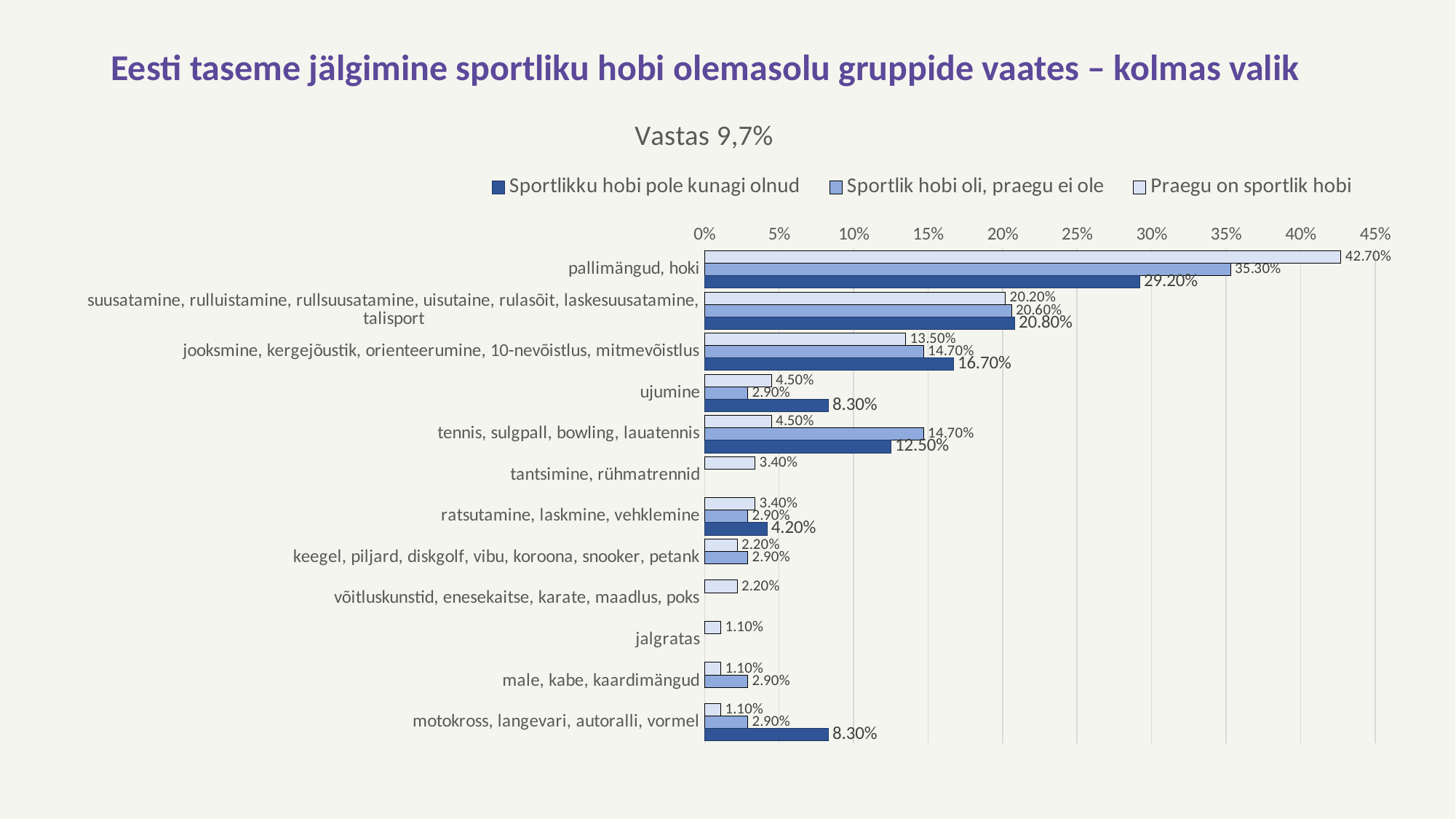

# Eesti taseme jälgimine sportliku hobi olemasolu gruppide vaates – kolmas valik

### Chart: Vastas 9,7%

| Category | Praegu on sportlik hobi | Sportlik hobi oli, praegu ei ole | Sportlikku hobi pole kunagi olnud |
|---|---|---|---|
| pallimängud, hoki | 0.427 | 0.353 | 0.292 |
| suusatamine, rulluistamine, rullsuusatamine, uisutaine, rulasõit, laskesuusatamine, talisport | 0.202 | 0.206 | 0.208 |
| jooksmine, kergejõustik, orienteerumine, 10-nevõistlus, mitmevõistlus | 0.135 | 0.147 | 0.167 |
| ujumine | 0.045 | 0.029 | 0.083 |
| tennis, sulgpall, bowling, lauatennis | 0.045 | 0.147 | 0.125 |
| tantsimine, rühmatrennid | 0.034 | None | None |
| ratsutamine, laskmine, vehklemine | 0.034 | 0.029 | 0.042 |
| keegel, piljard, diskgolf, vibu, koroona, snooker, petank | 0.022 | 0.029 | None |
| võitluskunstid, enesekaitse, karate, maadlus, poks | 0.022 | None | None |
| jalgratas | 0.011 | None | None |
| male, kabe, kaardimängud | 0.011 | 0.029 | None |
| motokross, langevari, autoralli, vormel | 0.011 | 0.029 | 0.083 |